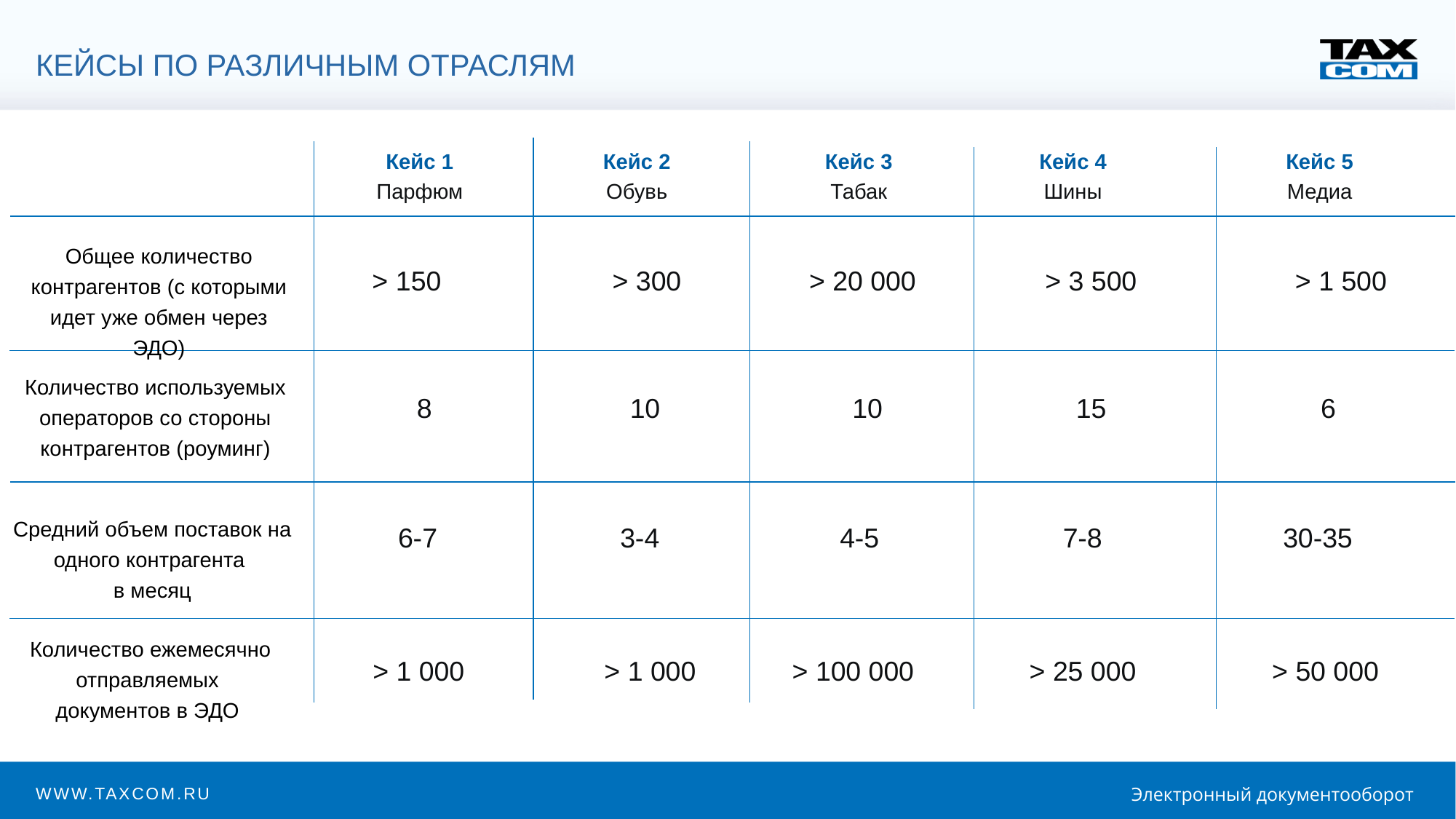

кейсЫ по различным отраслям

Кейс 1
Парфюм
Кейс 2
Обувь
Кейс 3
Табак
Кейс 4
Шины
Кейс 5
Медиа
Общее количество контрагентов (с которыми идет уже обмен через ЭДО)
> 150
> 300
> 20 000
> 3 500
> 1 500
Количество используемых операторов со стороны контрагентов (роуминг)
8
10
10
15
6
Средний объем поставок на одного контрагента
в месяц
6-7
3-4
4-5
7-8
30-35
Количество ежемесячно отправляемых
документов в ЭДО
> 1 000
> 1 000
> 100 000
> 25 000
> 50 000
WWW.TAXCOM.RU
Электронный документооборот